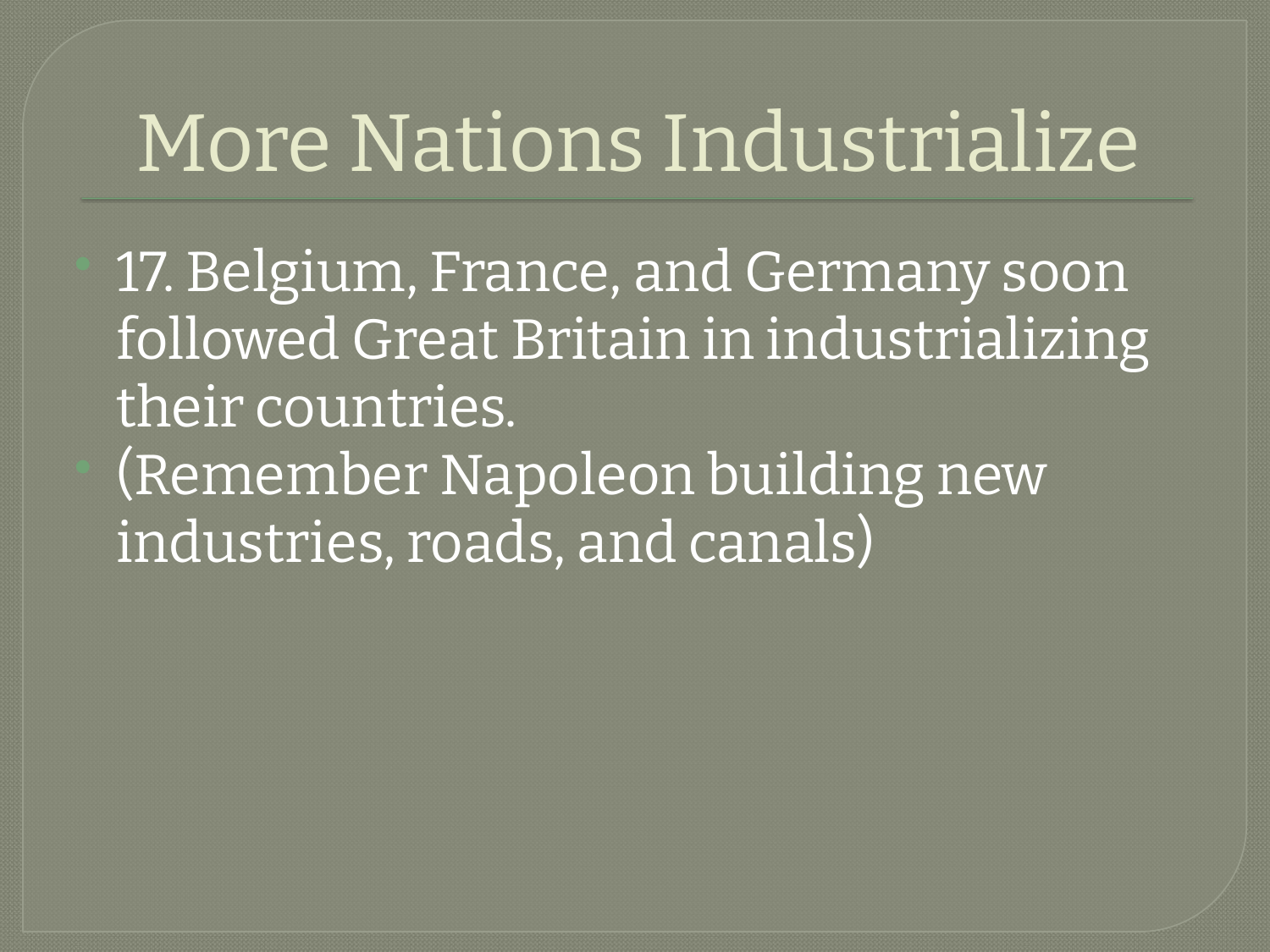

# More Nations Industrialize
17. Belgium, France, and Germany soon followed Great Britain in industrializing their countries.
(Remember Napoleon building new industries, roads, and canals)